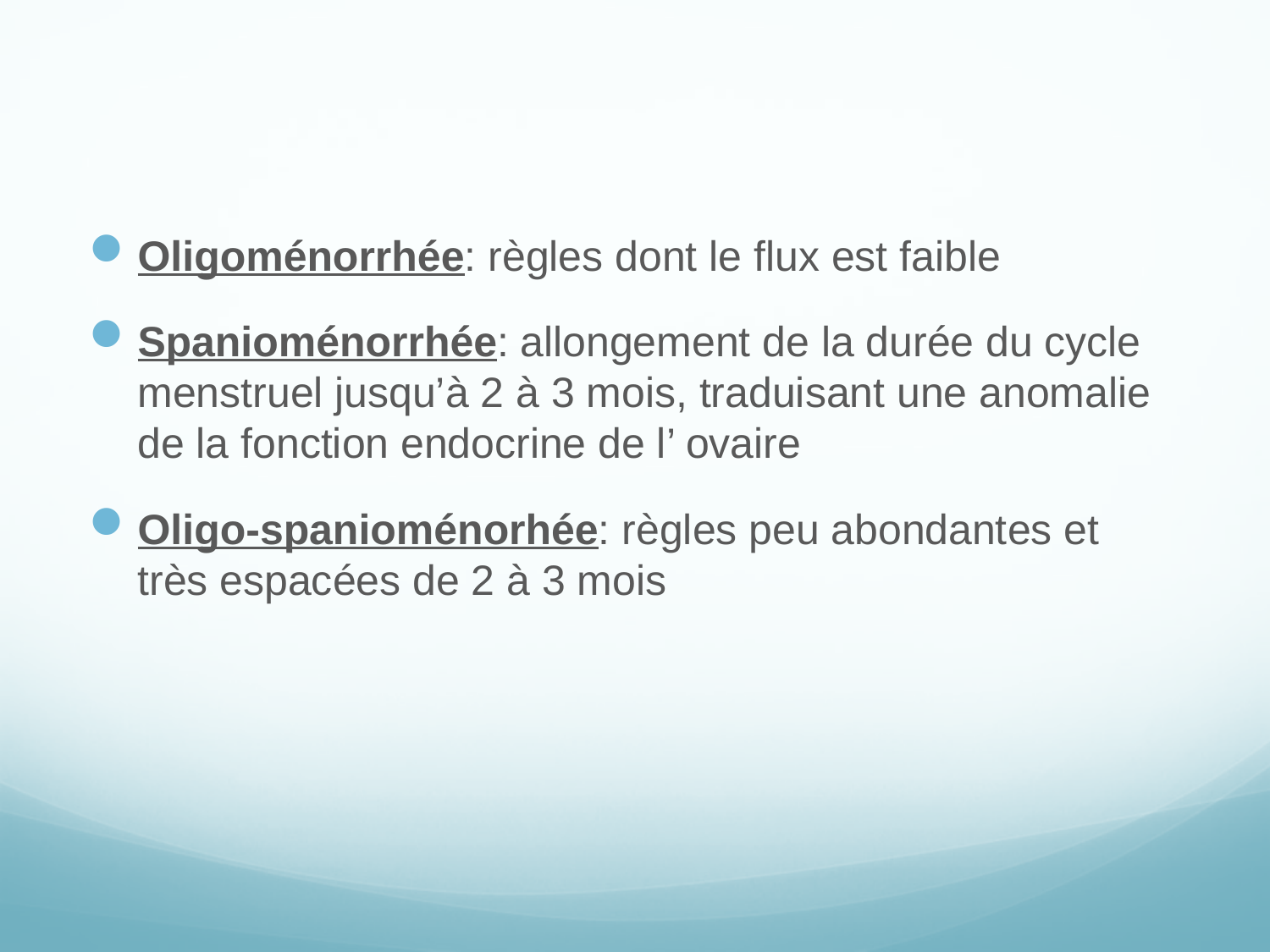

Oligoménorrhée: règles dont le flux est faible
Spanioménorrhée: allongement de la durée du cycle menstruel jusqu’à 2 à 3 mois, traduisant une anomalie de la fonction endocrine de l’ ovaire
Oligo-spanioménorhée: règles peu abondantes et très espacées de 2 à 3 mois